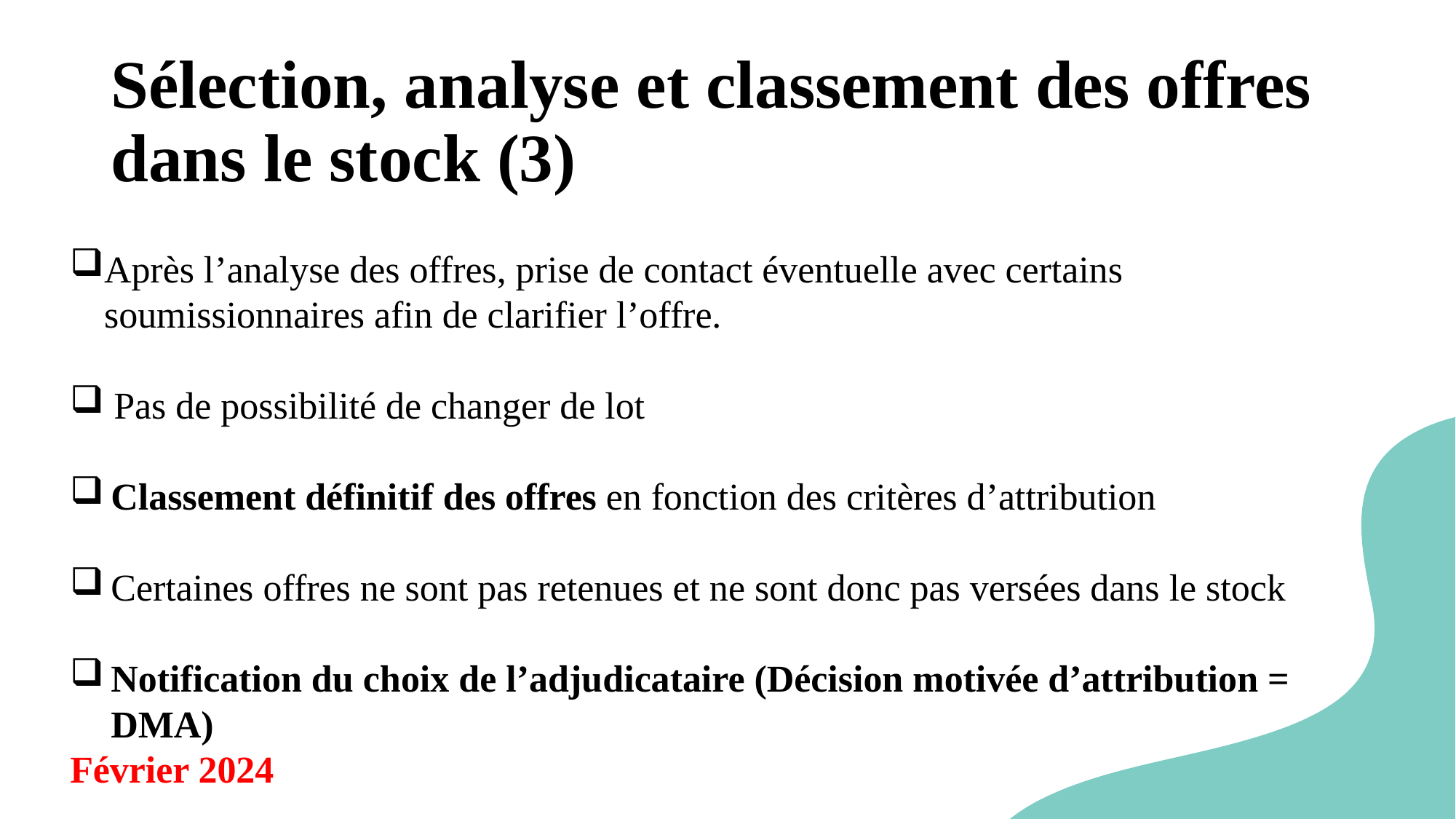

# Sélection, analyse et classement des offres dans le stock (3)
Après l’analyse des offres, prise de contact éventuelle avec certains soumissionnaires afin de clarifier l’offre.

 Pas de possibilité de changer de lot

Classement définitif des offres en fonction des critères d’attribution

Certaines offres ne sont pas retenues et ne sont donc pas versées dans le stock

Notification du choix de l’adjudicataire (Décision motivée d’attribution = DMA)
Février 2024